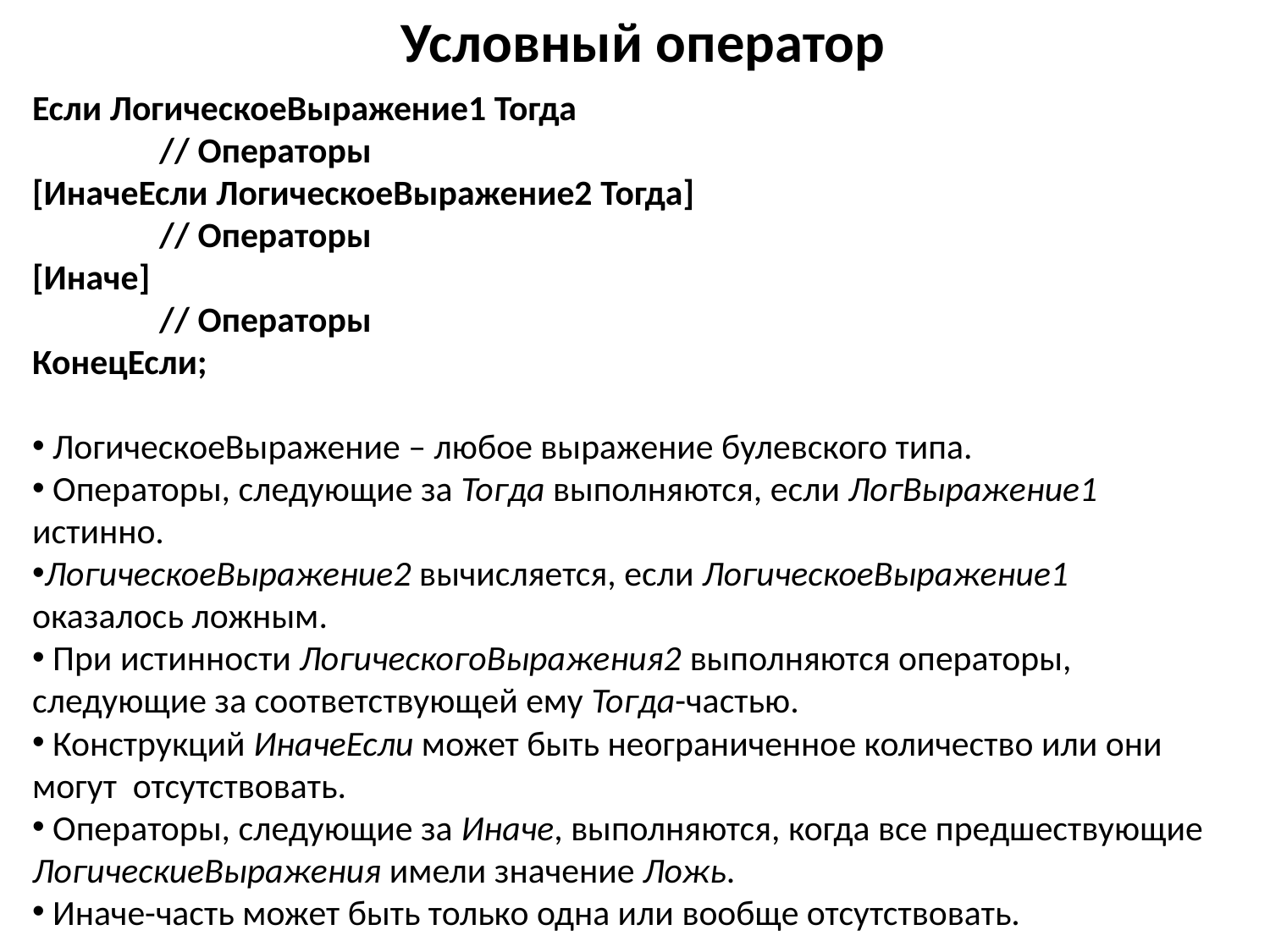

Условный оператор

Если ЛогическоеВыражение1 Тогда
	// Операторы
[ИначеЕсли ЛогическоеВыражение2 Тогда]
	// Операторы
[Иначе]
	// Операторы
КонецЕсли;

 ЛогическоеВыражение – любое выражение булевского типа.
 Операторы, следующие за Тогда выполняются, если ЛогВыражение1 истинно.
ЛогическоеВыражение2 вычисляется, если ЛогическоеВыражение1 оказалось ложным.
 При истинности ЛогическогоВыражения2 выполняются операторы, следующие за соответствующей ему Тогда-частью.
 Конструкций ИначеЕсли может быть неограниченное количество или они  могут  отсутствовать.
 Операторы, следующие за Иначе, выполняются, когда все предшествующие ЛогическиеВыражения имели значение Ложь.
 Иначе-часть может быть только одна или вообще отсутствовать.